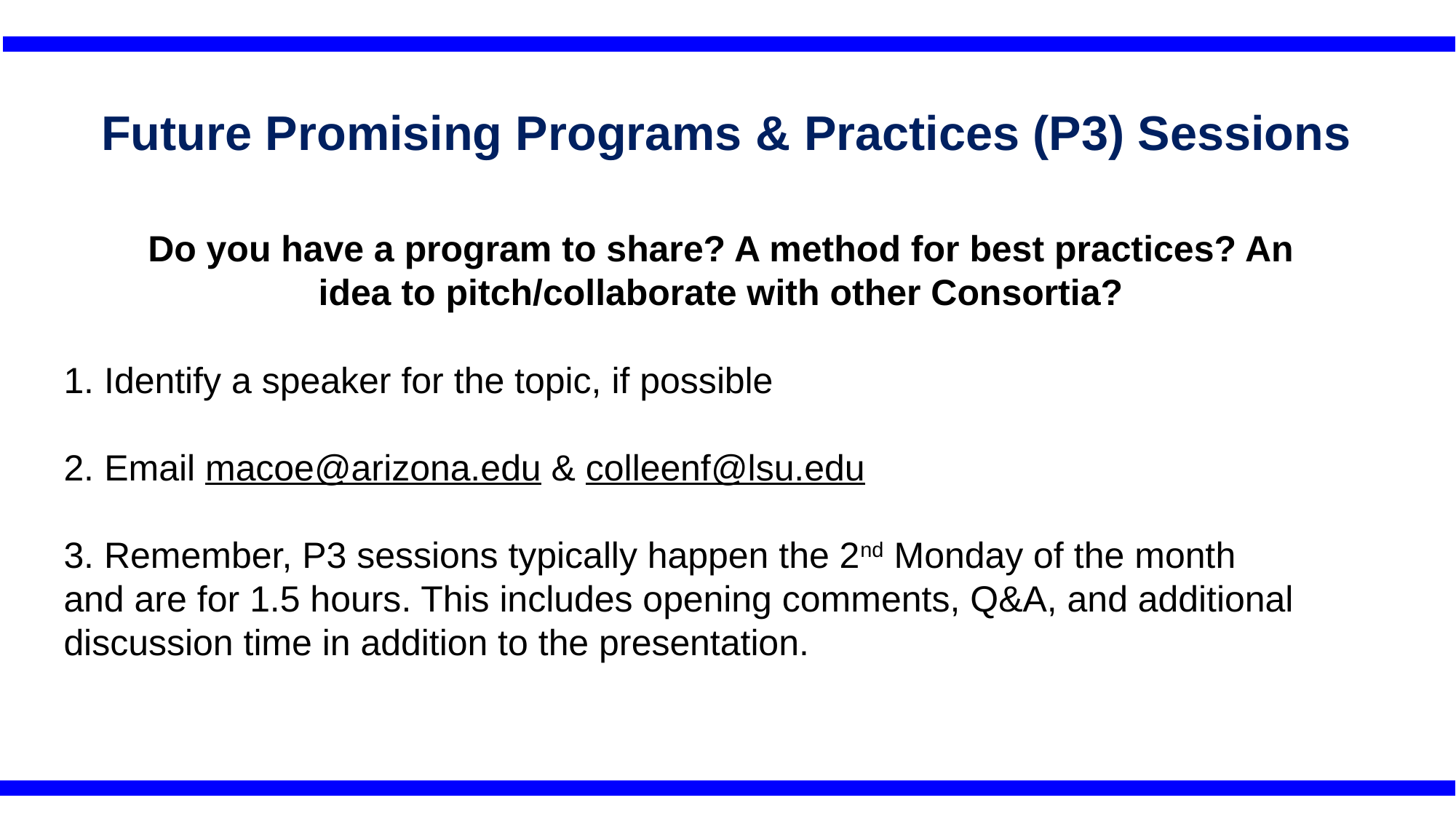

Future Promising Programs & Practices (P3) Sessions
Do you have a program to share? A method for best practices? An idea to pitch/collaborate with other Consortia?
# 1. Identify a speaker for the topic, if possible 2. Email macoe@arizona.edu & colleenf@lsu.edu 3. Remember, P3 sessions typically happen the 2nd Monday of the month and are for 1.5 hours. This includes opening comments, Q&A, and additional discussion time in addition to the presentation.